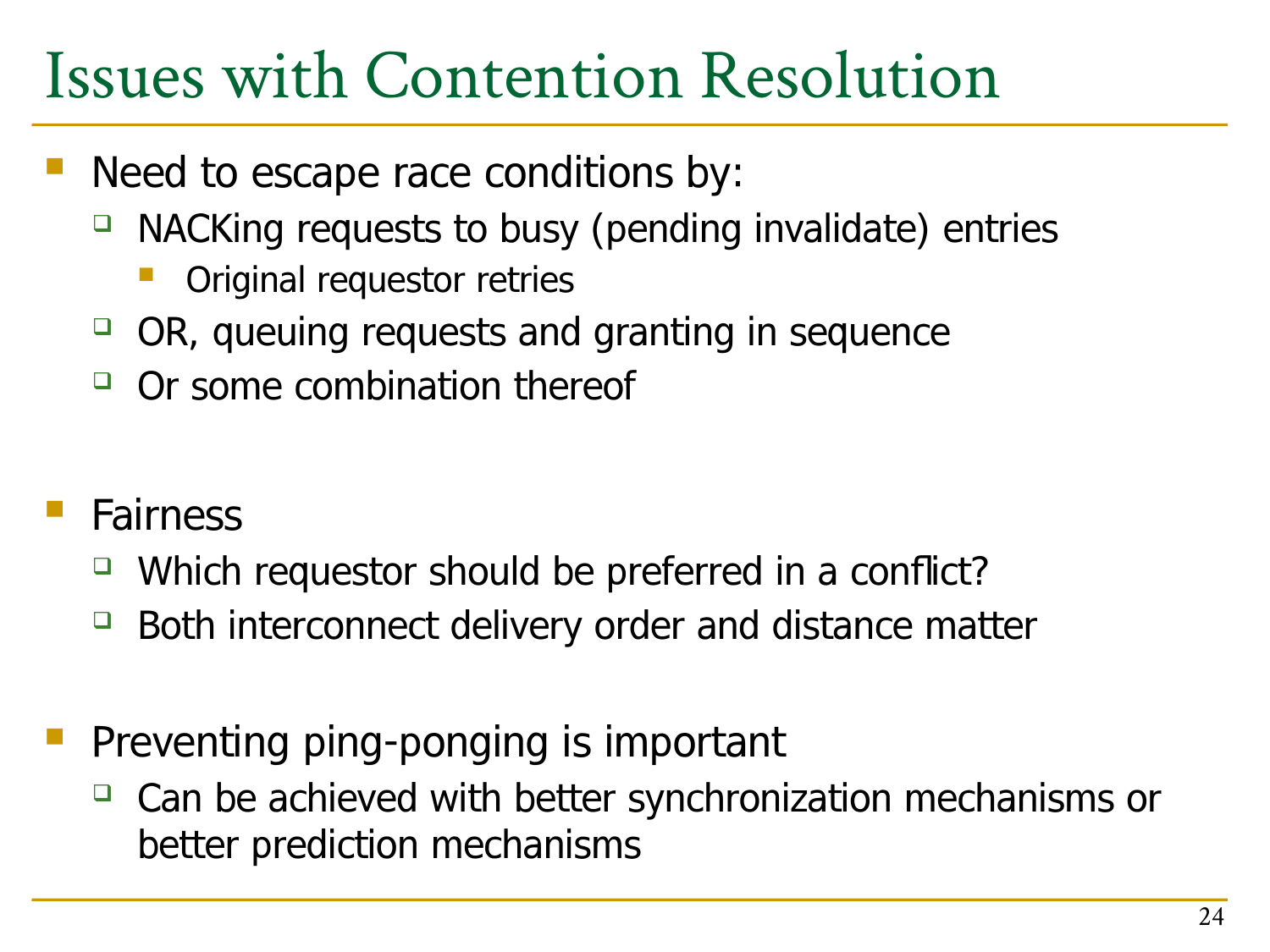

# Issues with Contention Resolution
Need to escape race conditions by:
NACKing requests to busy (pending invalidate) entries
Original requestor retries
OR, queuing requests and granting in sequence
Or some combination thereof

Fairness
Which requestor should be preferred in a conflict?
Both interconnect delivery order and distance matter

Preventing ping-ponging is important
Can be achieved with better synchronization mechanisms or better prediction mechanisms

24